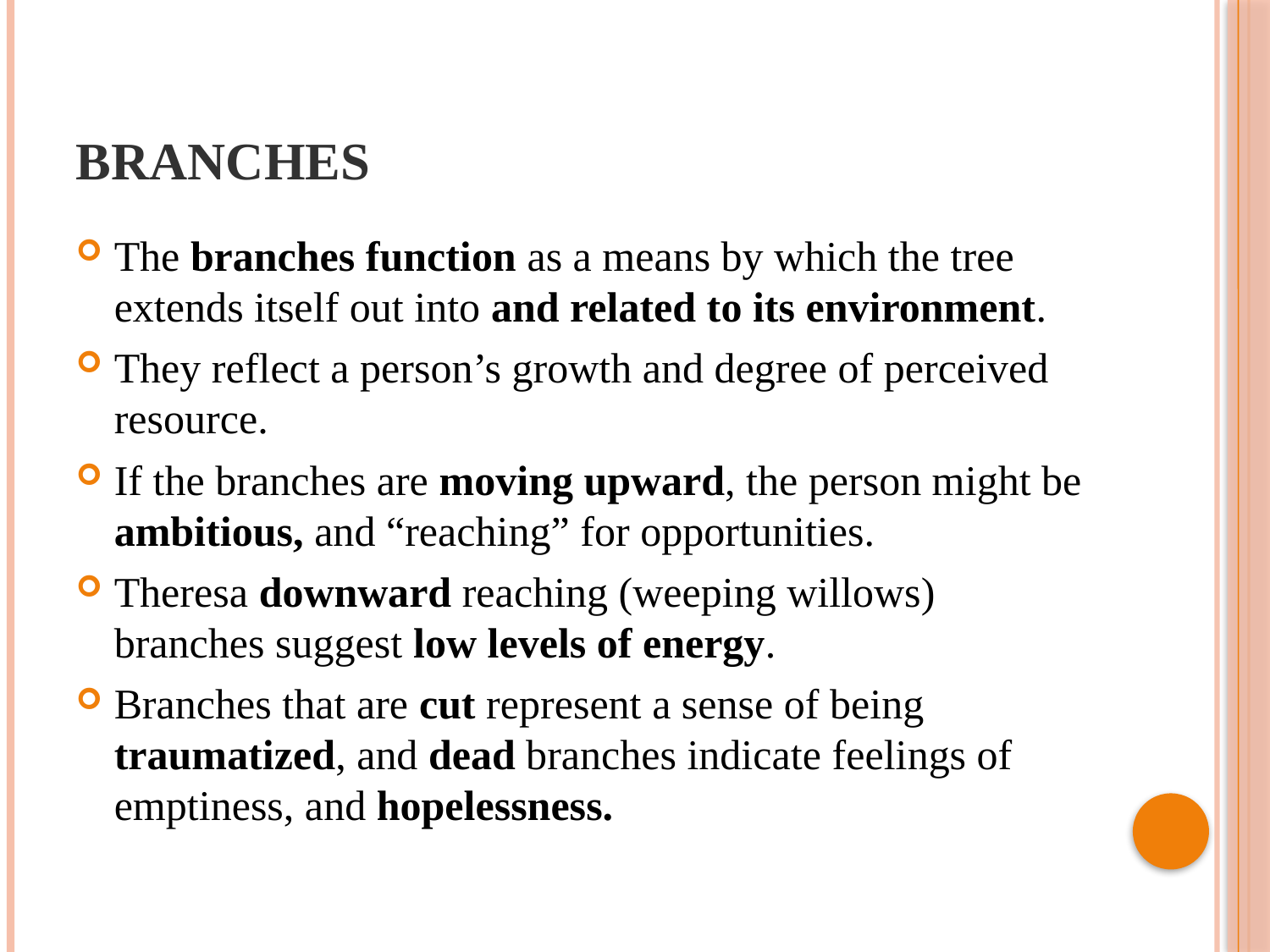

# Branches
The branches function as a means by which the tree extends itself out into and related to its environment.
They reflect a person’s growth and degree of perceived resource.
If the branches are moving upward, the person might be ambitious, and “reaching” for opportunities.
Theresa downward reaching (weeping willows) branches suggest low levels of energy.
Branches that are cut represent a sense of being traumatized, and dead branches indicate feelings of emptiness, and hopelessness.